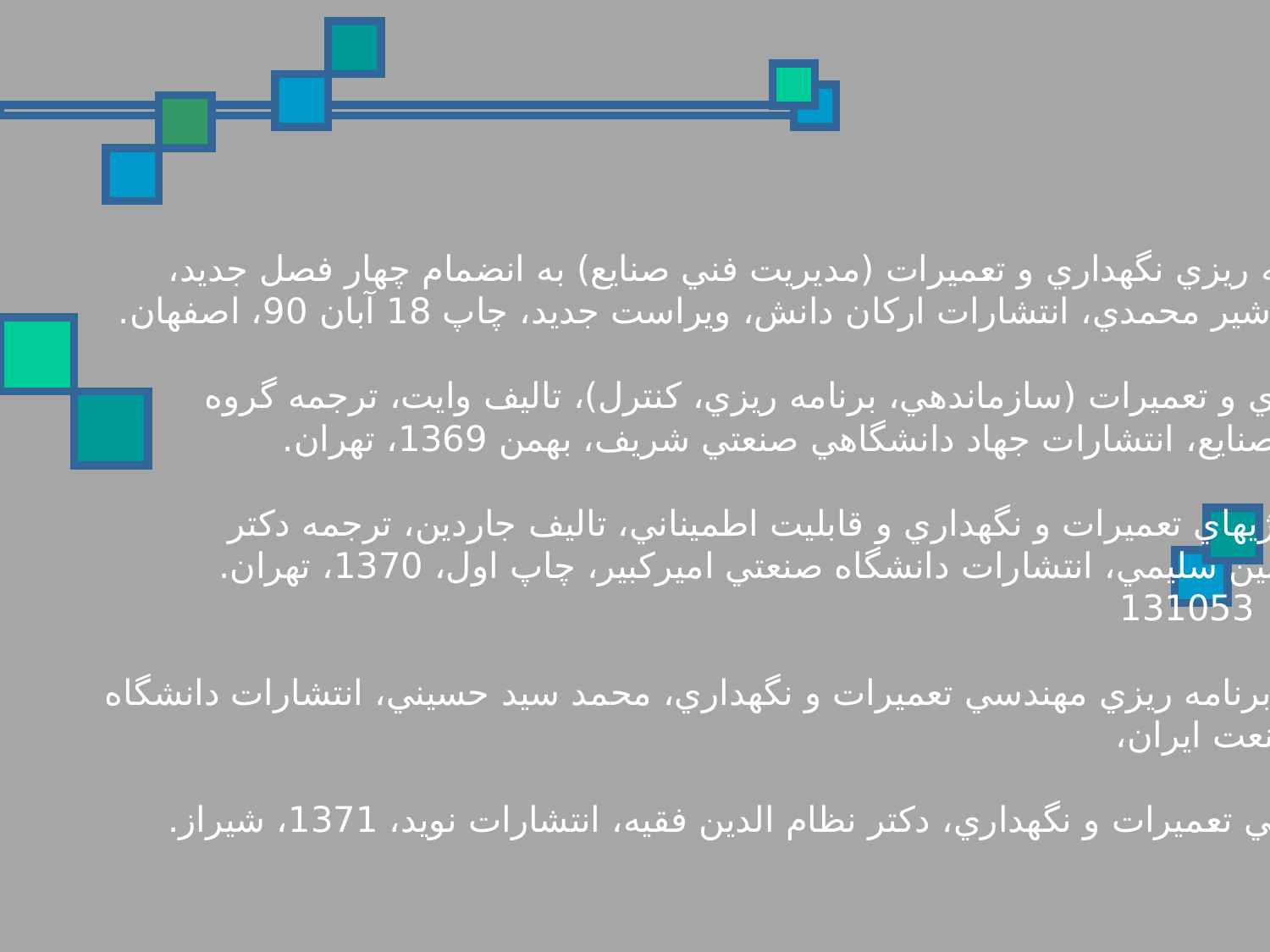

منابع:

برنامه ريزي نگهداري و تعميرات (مديريت فني صنايع) به انضمام چهار فصل جديد،
علي حاج شير محمدي، انتشارات ارکان دانش، ويراست جديد، چاپ 18 آبان 90، اصفهان.

2. نگهداري و تعميرات (سازماندهي، برنامه ريزي، کنترل)، تاليف وايت، ترجمه گروه
مهندسي صنايع، انتشارات جهاد دانشگاهي صنعتي شريف، بهمن 1369، تهران.

3. استراتژيهاي تعميرات و نگهداري و قابليت اطميناني، تاليف جاردين، ترجمه دکتر
محمد حسين سليمي، انتشارات دانشگاه صنعتي اميرکبير، چاپ اول، 1370، تهران.
کد جزوه:  131053

4. اصول برنامه ريزي مهندسي تعميرات و نگهداري، محمد سيد حسيني، انتشارات دانشگاه
 علم و صنعت ايران،

5. مهندسي تعميرات و نگهداري، دکتر نظام الدين فقيه، انتشارات نويد، 1371، شيراز.